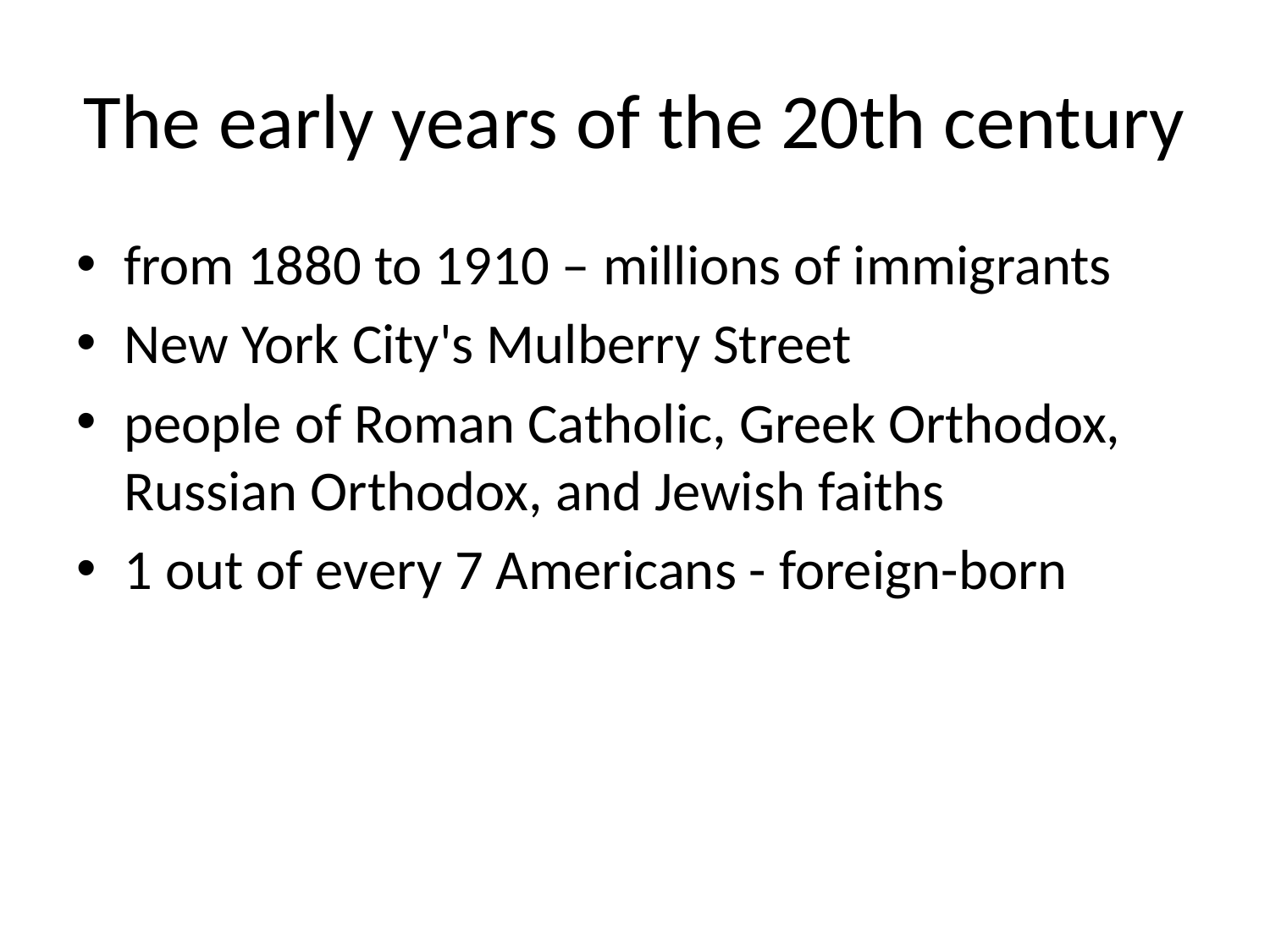

# The early years of the 20th century
from 1880 to 1910 – millions of immigrants
New York City's Mulberry Street
people of Roman Catholic, Greek Orthodox, Russian Orthodox, and Jewish faiths
1 out of every 7 Americans - foreign-born